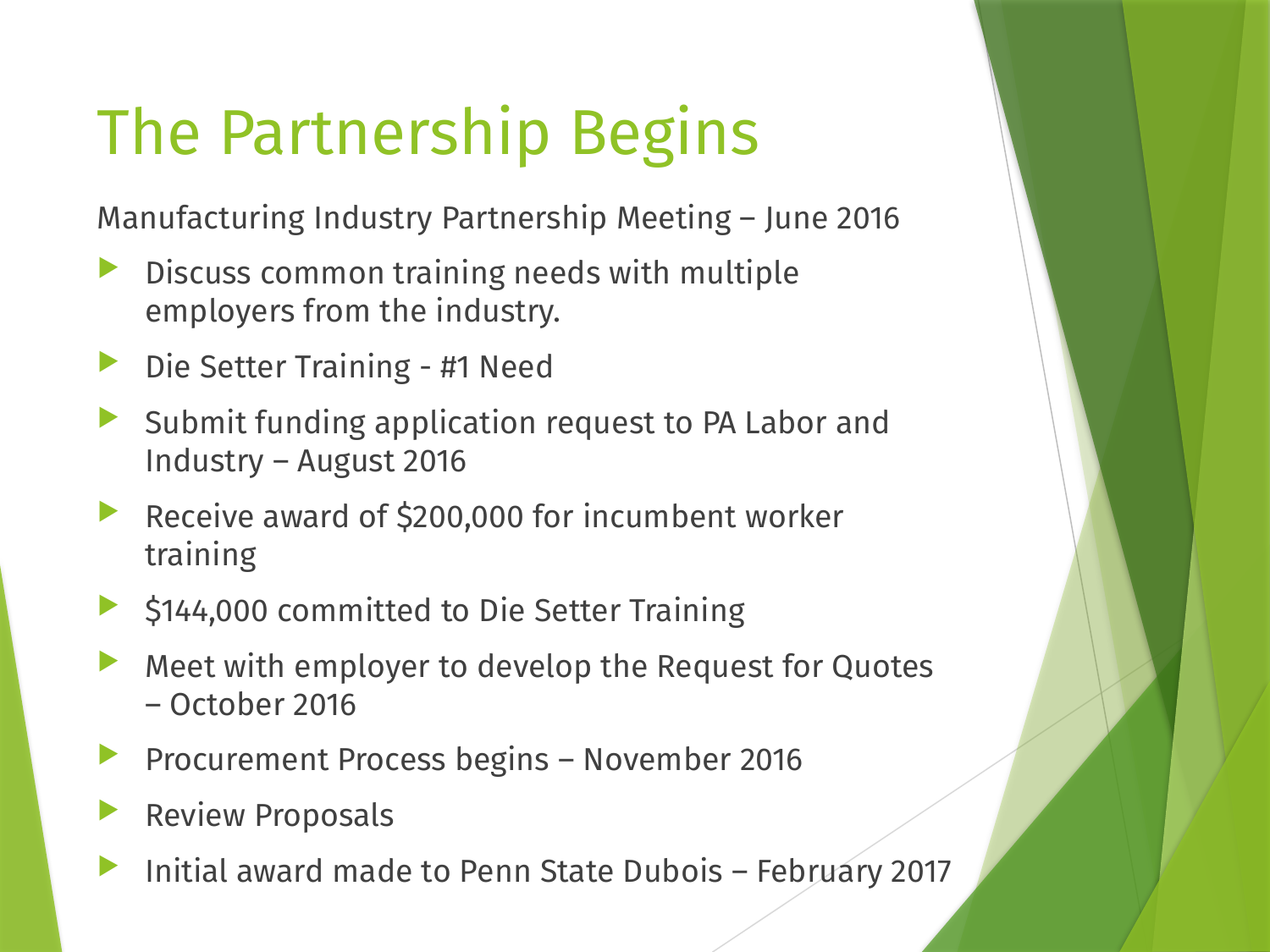

# The Partnership Begins
Manufacturing Industry Partnership Meeting – June 2016
Discuss common training needs with multiple employers from the industry.
Die Setter Training - #1 Need
Submit funding application request to PA Labor and Industry – August 2016
Receive award of $200,000 for incumbent worker training
$144,000 committed to Die Setter Training
Meet with employer to develop the Request for Quotes – October 2016
Procurement Process begins – November 2016
Review Proposals
Initial award made to Penn State Dubois – February 2017